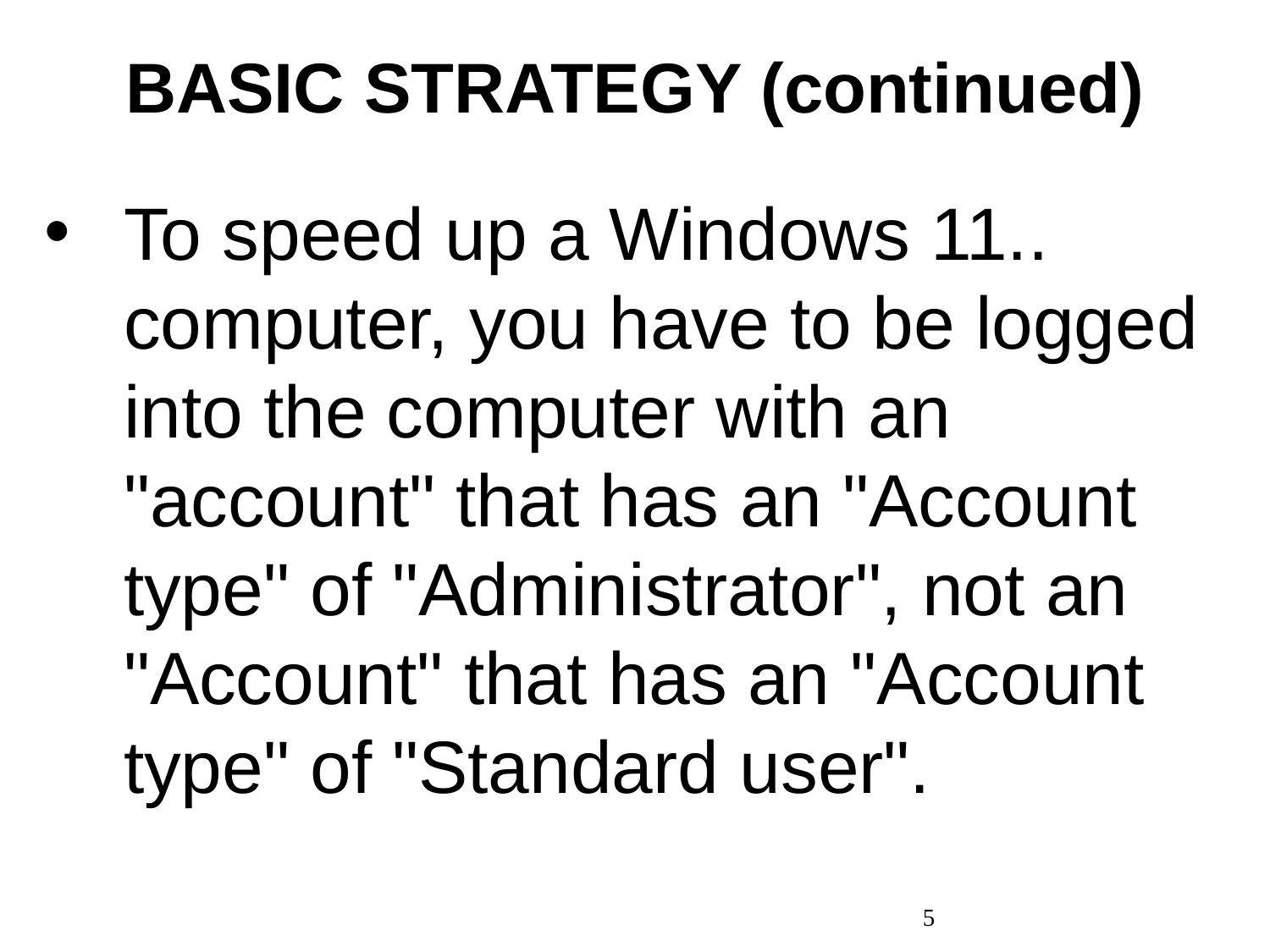

# BASIC STRATEGY (continued)
To speed up a Windows 11.. computer, you have to be logged into the computer with an "account" that has an "Account type" of "Administrator", not an "Account" that has an "Account type" of "Standard user".
5